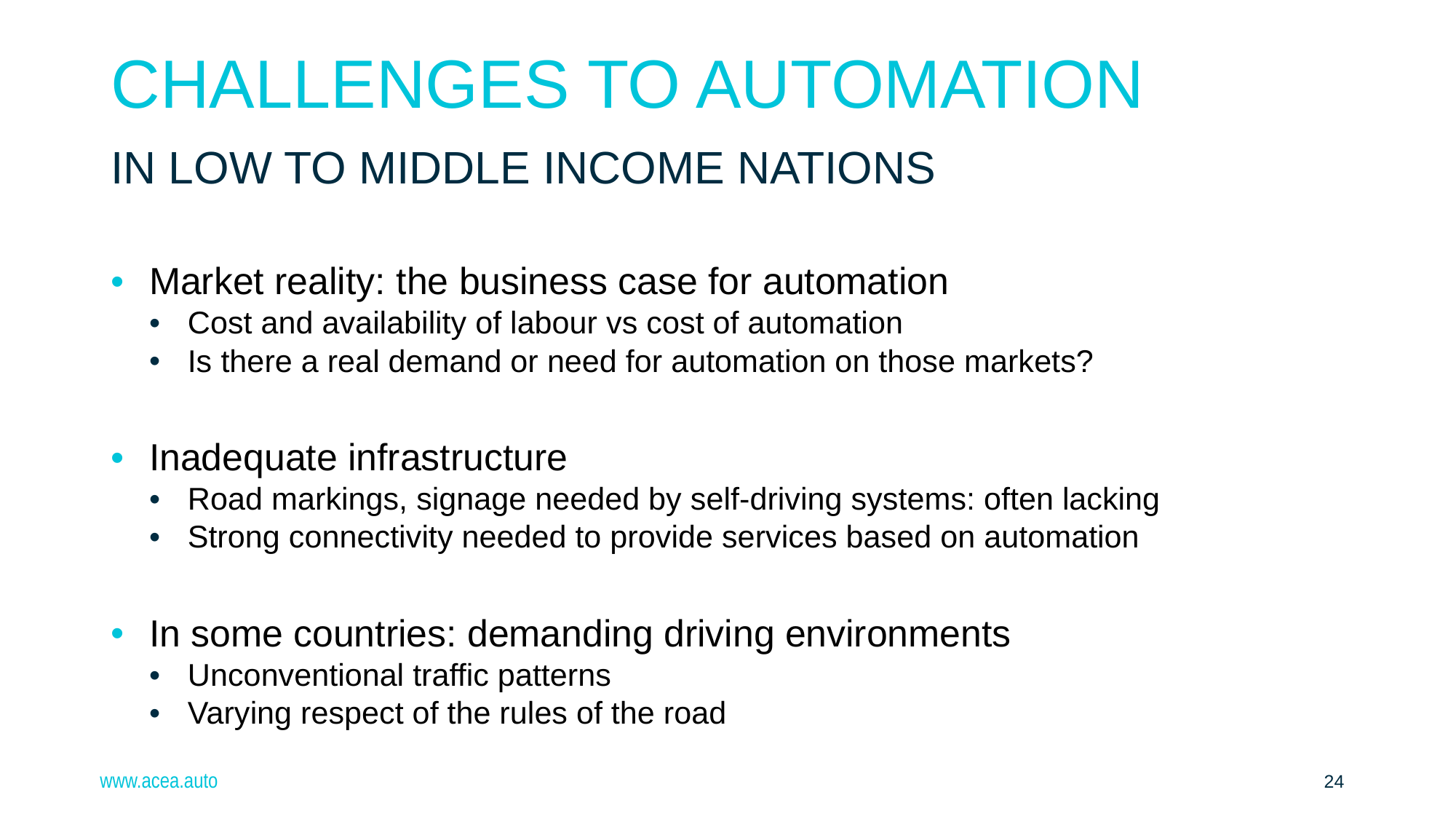

Challenges to automation
In Low to middle income nations
Market reality: the business case for automation
Cost and availability of labour vs cost of automation
Is there a real demand or need for automation on those markets?

Inadequate infrastructure
Road markings, signage needed by self-driving systems: often lacking
Strong connectivity needed to provide services based on automation

In some countries: demanding driving environments
Unconventional traffic patterns
Varying respect of the rules of the road
www.acea.auto
24